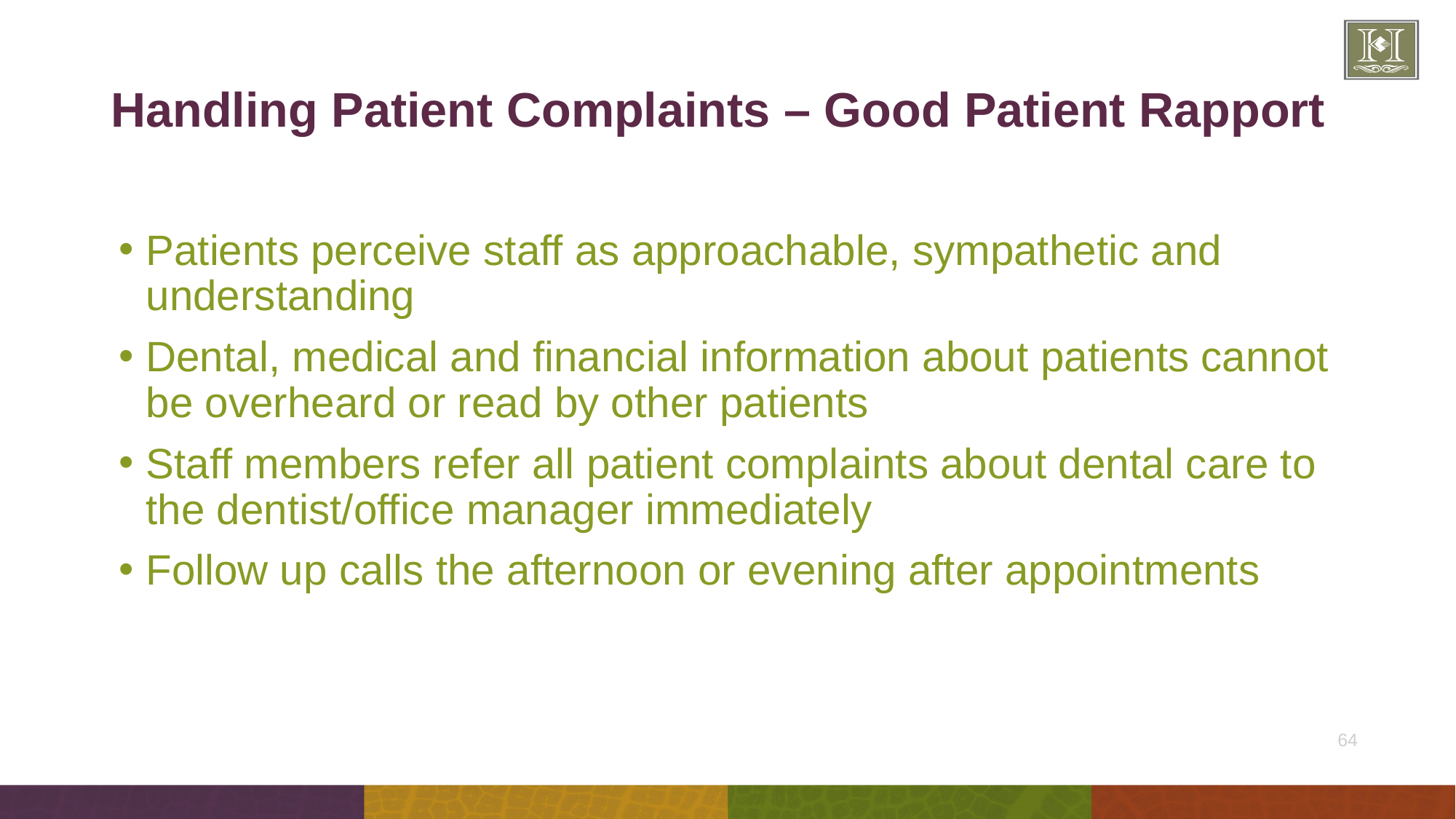

# Handling Patient Complaints – Good Patient Rapport
Patients perceive staff as approachable, sympathetic and understanding
Dental, medical and financial information about patients cannot be overheard or read by other patients
Staff members refer all patient complaints about dental care to the dentist/office manager immediately
Follow up calls the afternoon or evening after appointments